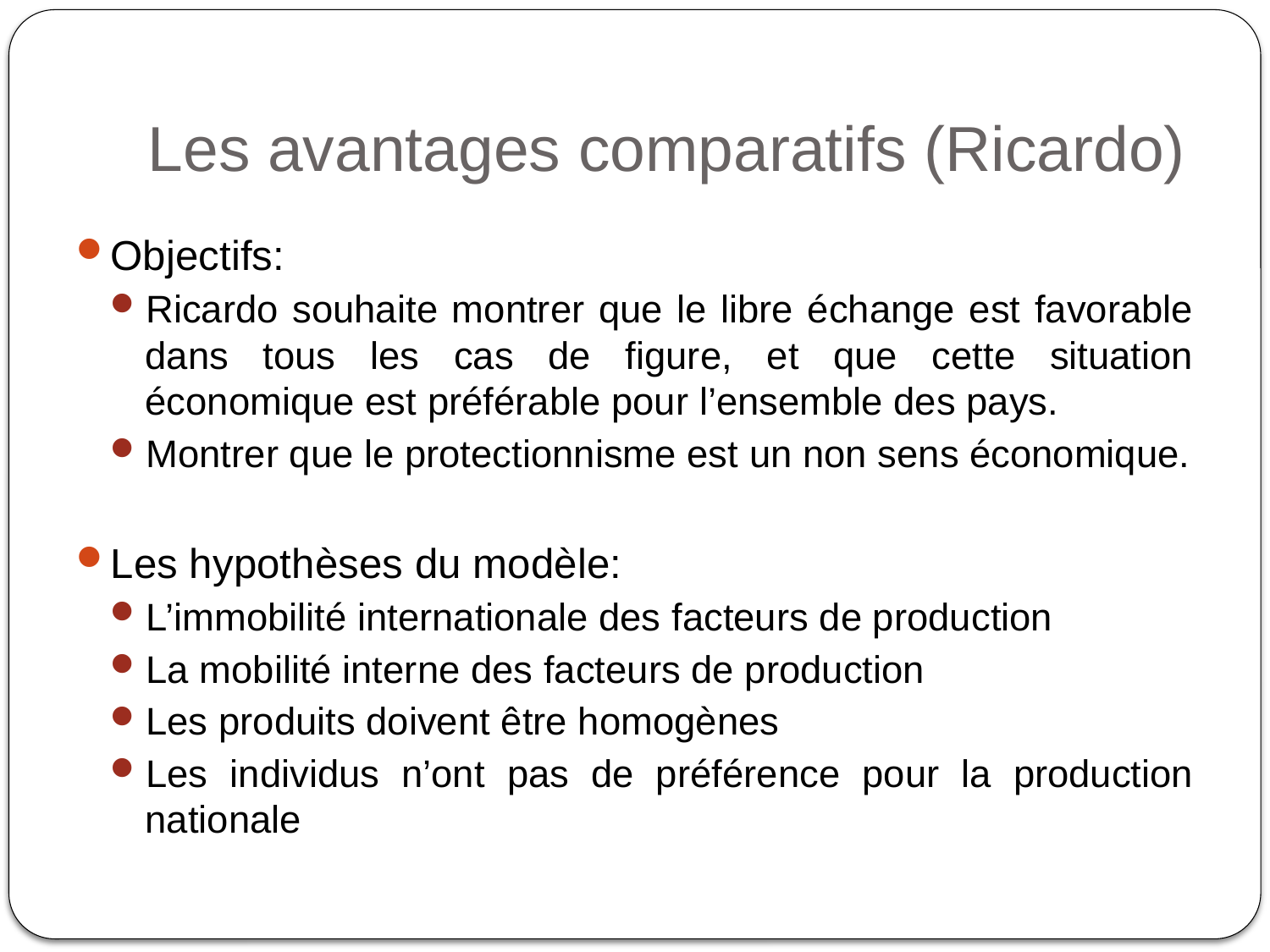

# Les avantages comparatifs (Ricardo)
Objectifs:
Ricardo souhaite montrer que le libre échange est favorable dans tous les cas de figure, et que cette situation économique est préférable pour l’ensemble des pays.
Montrer que le protectionnisme est un non sens économique.

Les hypothèses du modèle:
L’immobilité internationale des facteurs de production
La mobilité interne des facteurs de production
Les produits doivent être homogènes
Les individus n’ont pas de préférence pour la production nationale